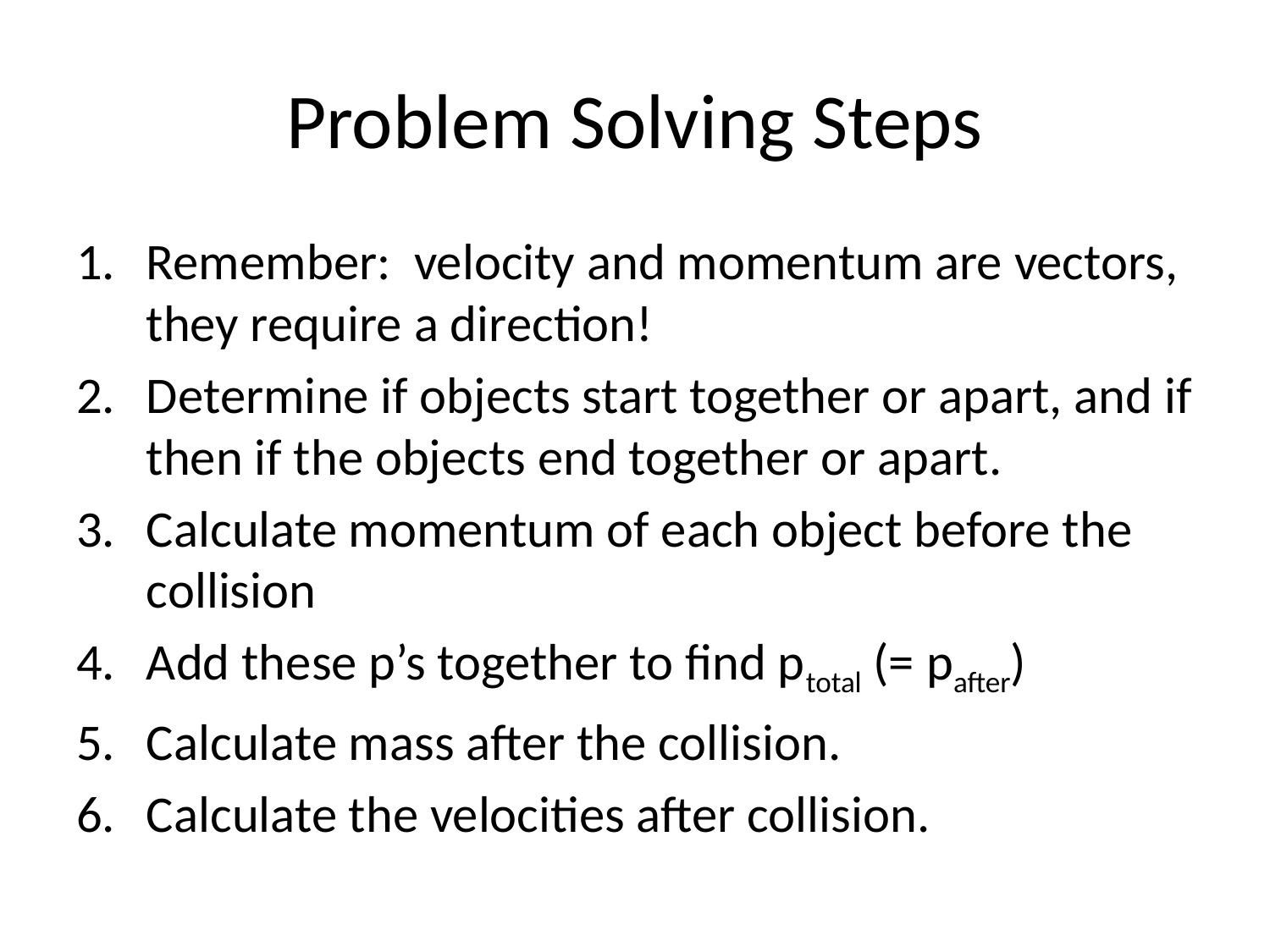

# Problem Solving Steps
Remember:  velocity and momentum are vectors, they require a direction!
Determine if objects start together or apart, and if then if the objects end together or apart.
Calculate momentum of each object before the collision
Add these p’s together to find ptotal (= pafter)
Calculate mass after the collision.
Calculate the velocities after collision.